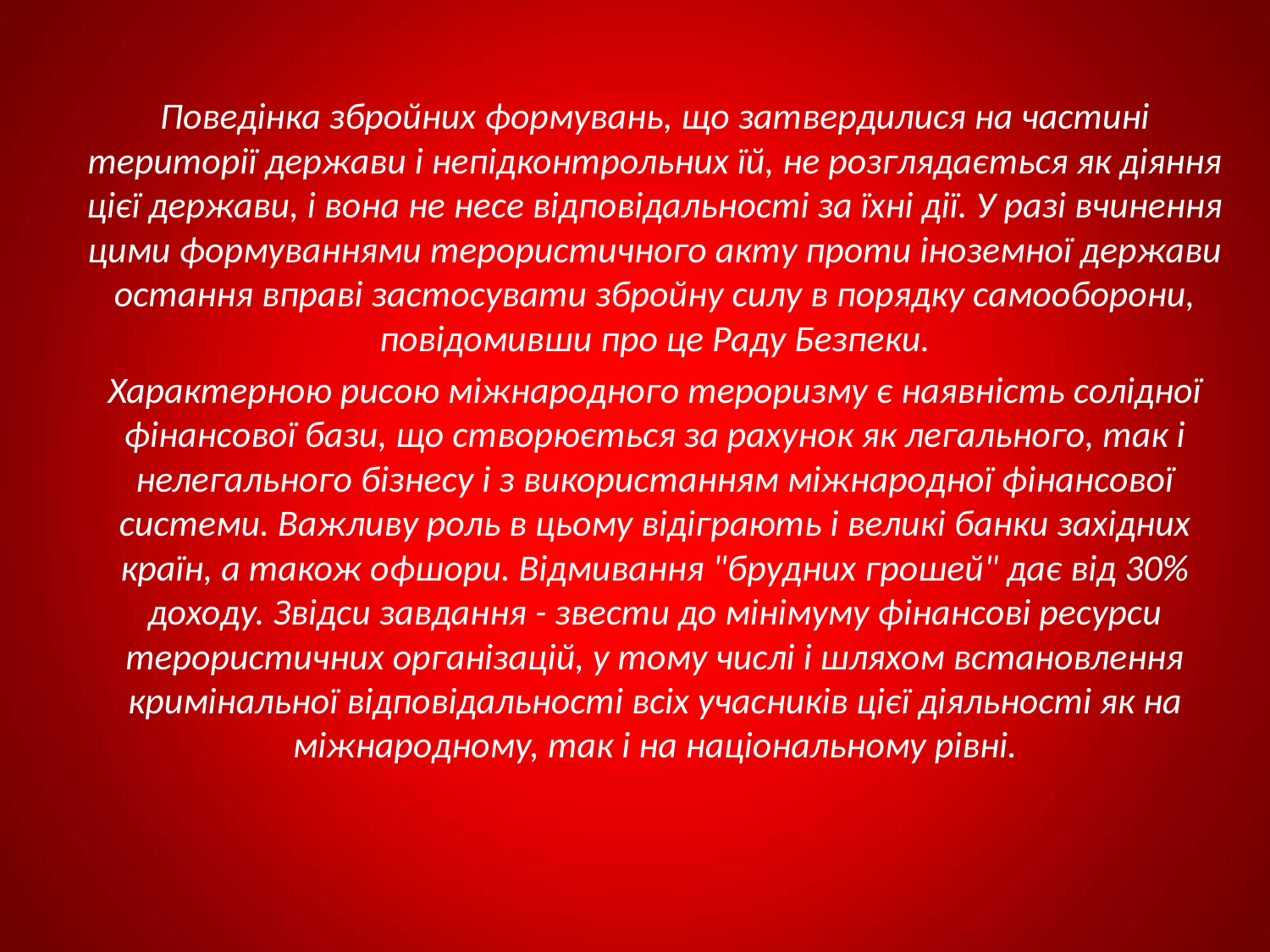

Поведінка збройних формувань, що затвердилися на частині території держави і непідконтрольних їй, не розглядається як діяння цієї держави, і вона не несе відповідальності за їхні дії. У разі вчинення цими формуваннями терористичного акту проти іноземної держави остання вправі застосувати збройну силу в порядку самооборони, повідомивши про це Раду Безпеки.
Характерною рисою міжнародного тероризму є наявність солідної фінансової бази, що створюється за рахунок як легального, так і нелегального бізнесу і з використанням міжнародної фінансової системи. Важливу роль в цьому відіграють і великі банки західних країн, а також офшори. Відмивання "брудних грошей" дає від 30% доходу. Звідси завдання - звести до мінімуму фінансові ресурси терористичних організацій, у тому числі і шляхом встановлення кримінальної відповідальності всіх учасників цієї діяльності як на міжнародному, так і на національному рівні.